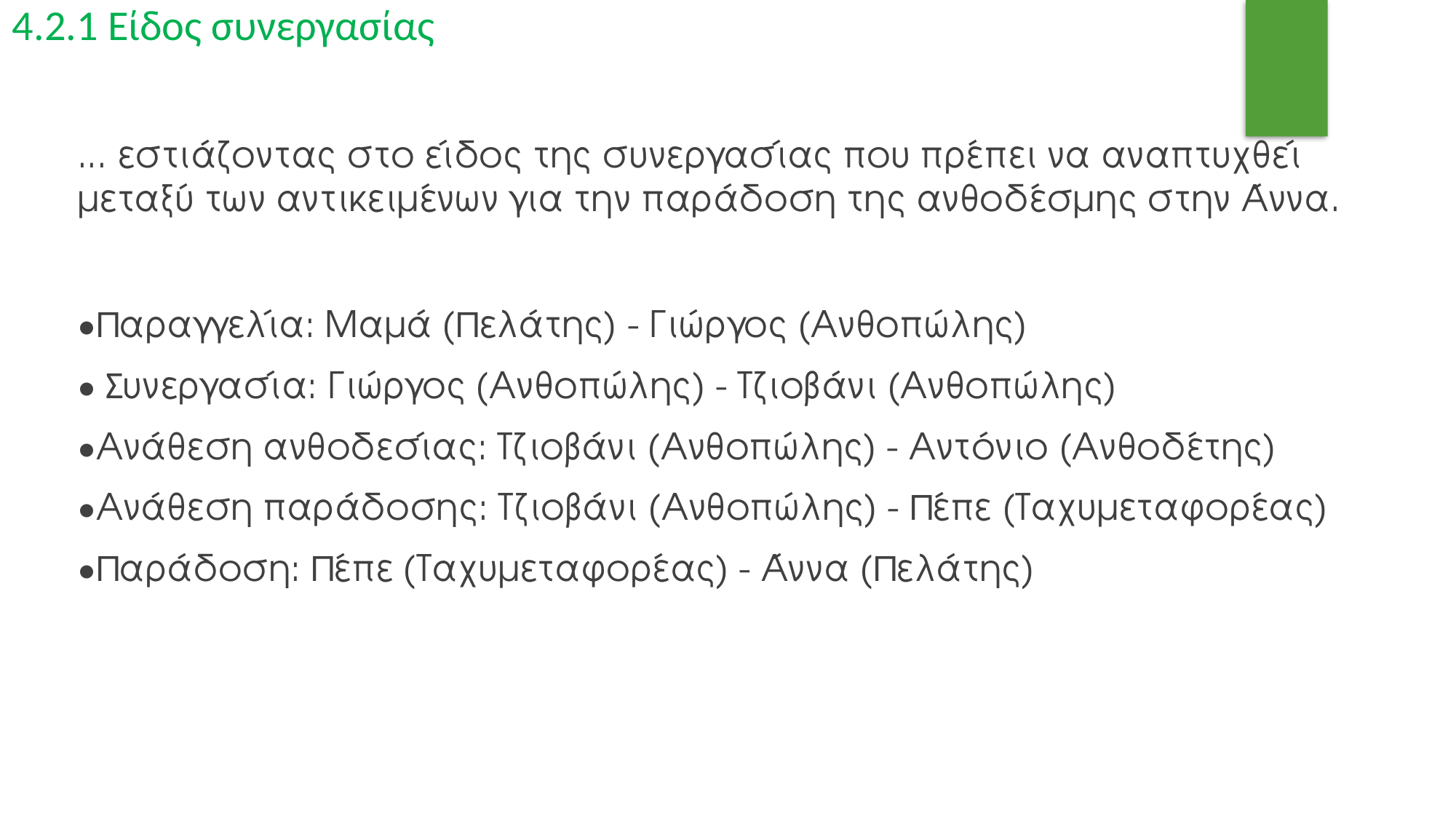

4.2.1 Είδος συνεργασίας

... εστιάζοντας στο είδος της συνεργασίας που πρέπει να αναπτυχθεί μεταξύ των αντικειμένων για την παράδοση της ανθοδέσμης στην Άννα.

•Παραγγελία: Μαμά (Πελάτης) - Γιώργος (Ανθοπώλης)
• Συνεργασία: Γιώργος (Ανθοπώλης) - Τζιοβάνι (Ανθοπώλης)
•Ανάθεση ανθοδεσίας: Τζιοβάνι (Ανθοπώλης) - Αντόνιο (Ανθοδέτης)
•Ανάθεση παράδοσης: Τζιοβάνι (Ανθοπώλης) - Πέπε (Ταχυμεταφορέας)
•Παράδοση: Πέπε (Ταχυμεταφορέας) - Άννα (Πελάτης)